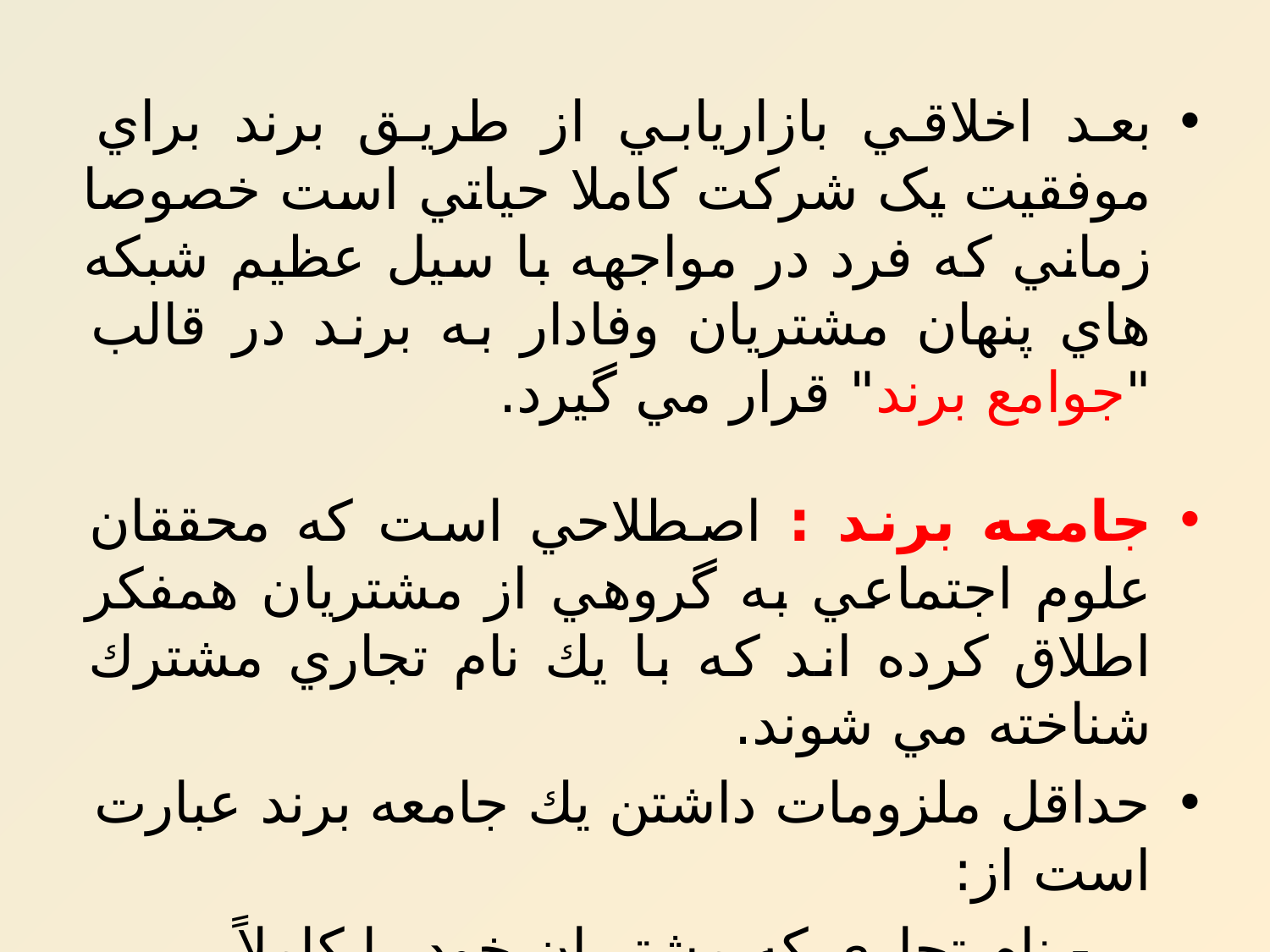

بعد اخلاقي بازاريابي از طريق برند براي موفقيت يک شرکت کاملا حياتي است خصوصا زماني که فرد در مواجهه با سيل عظيم شبکه هاي پنهان مشتريان وفادار به برند در قالب "جوامع برند" قرار مي گيرد.

جامعه برند : اصطلاحي است كه محققان علوم اجتماعي به گروهي از مشتريان همفكر اطلاق كرده اند كه با يك نام تجاري مشترك شناخته مي شوند.
حداقل ملزومات داشتن يك جامعه برند عبارت است از:
      - نام تجاري كه مشتريان خود را كاملاً متمايز كند.
      - مكانيزم هايي كه مشتريان را درگير تجربه مشتركي از نام   تجاري مربوطه كند.